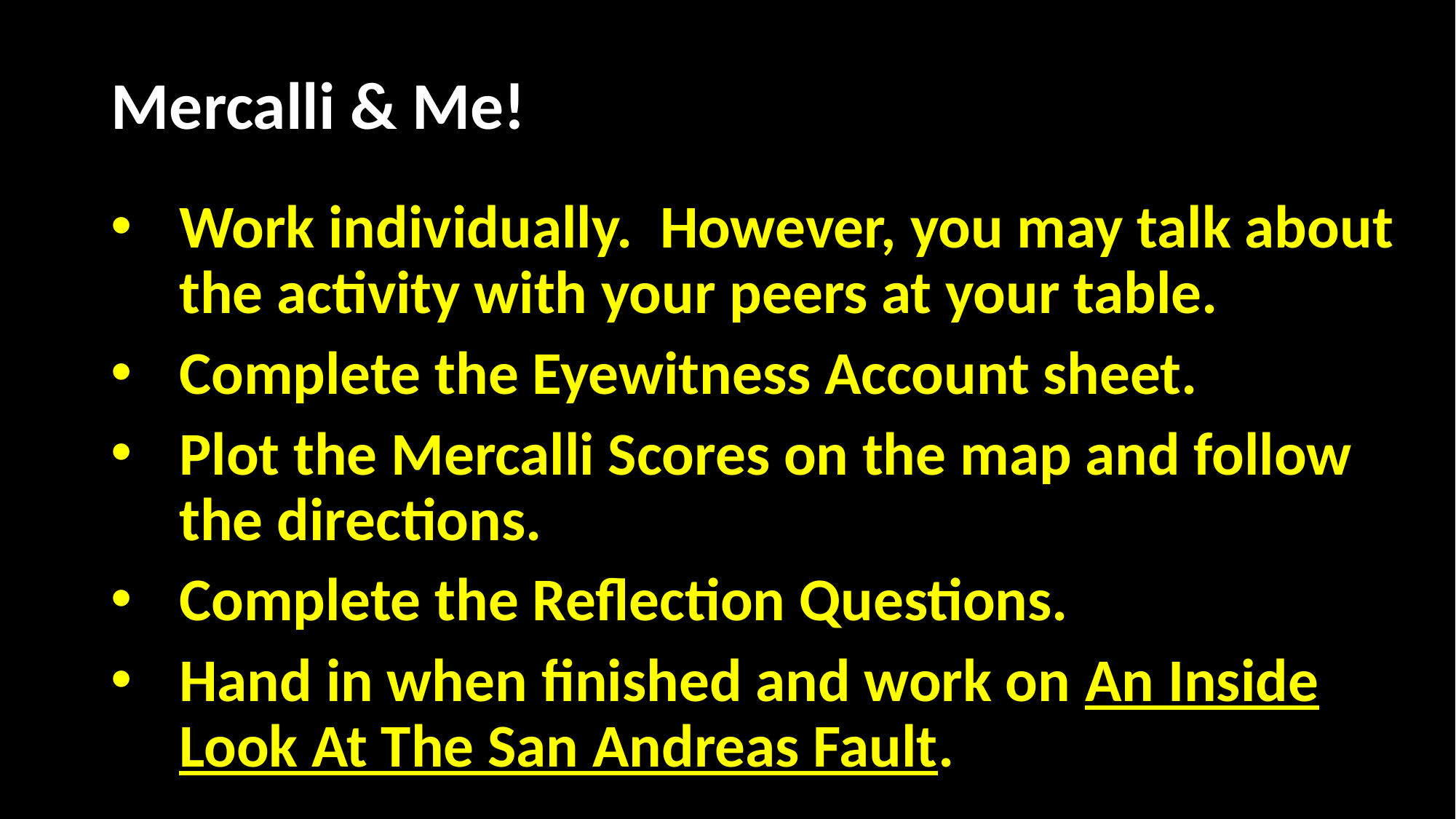

# Mercalli & Me!
Work individually.  However, you may talk about the activity with your peers at your table.
Complete the Eyewitness Account sheet.
Plot the Mercalli Scores on the map and follow the directions.
Complete the Reflection Questions.
Hand in when finished and work on An Inside Look At The San Andreas Fault.